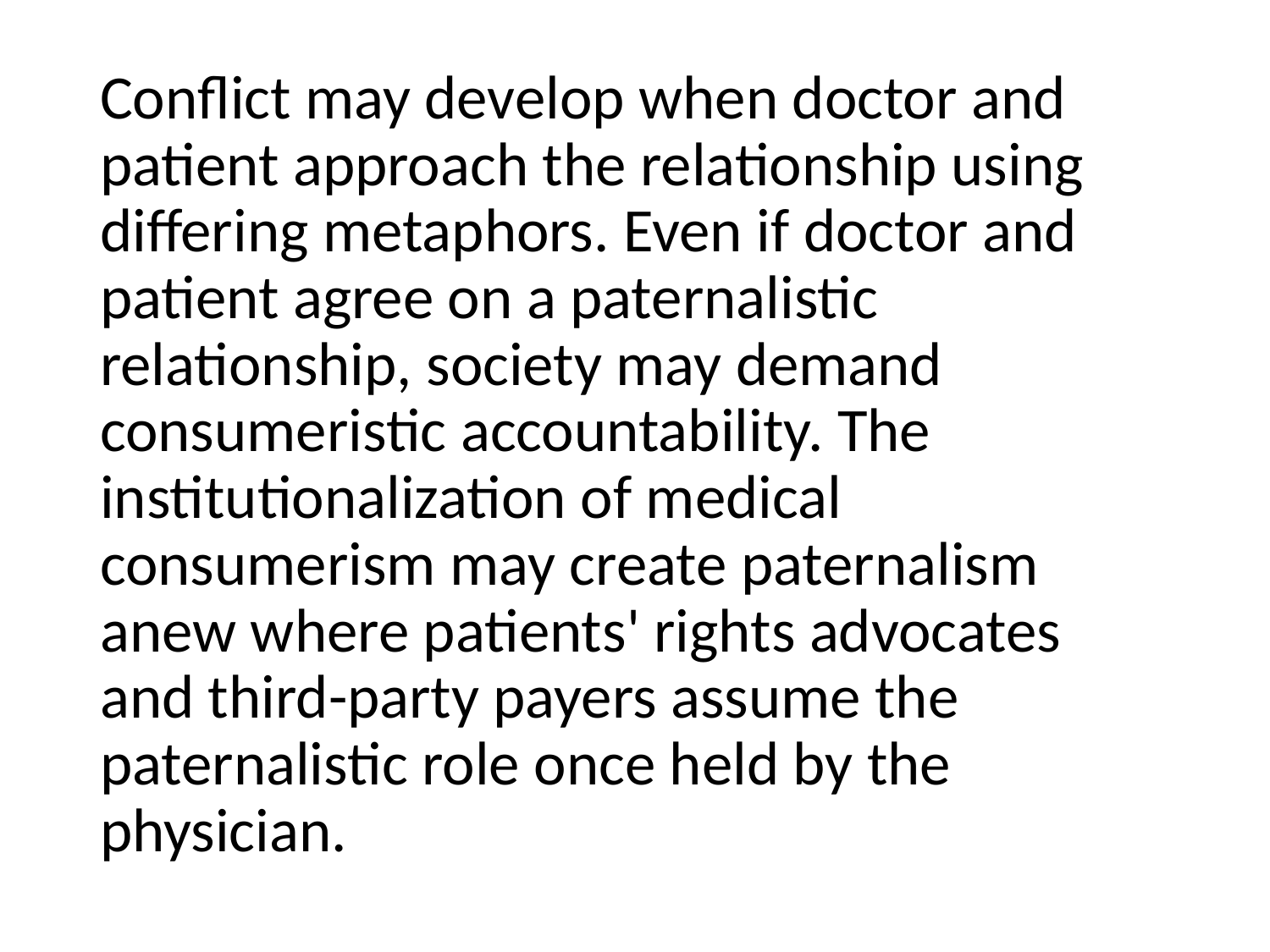

# Conflict may develop when doctor and patient approach the relationship using differing metaphors. Even if doctor and patient agree on a paternalistic relationship, society may demand consumeristic accountability. The institutionalization of medical consumerism may create paternalism anew where patients' rights advocates and third-party payers assume the paternalistic role once held by the physician.